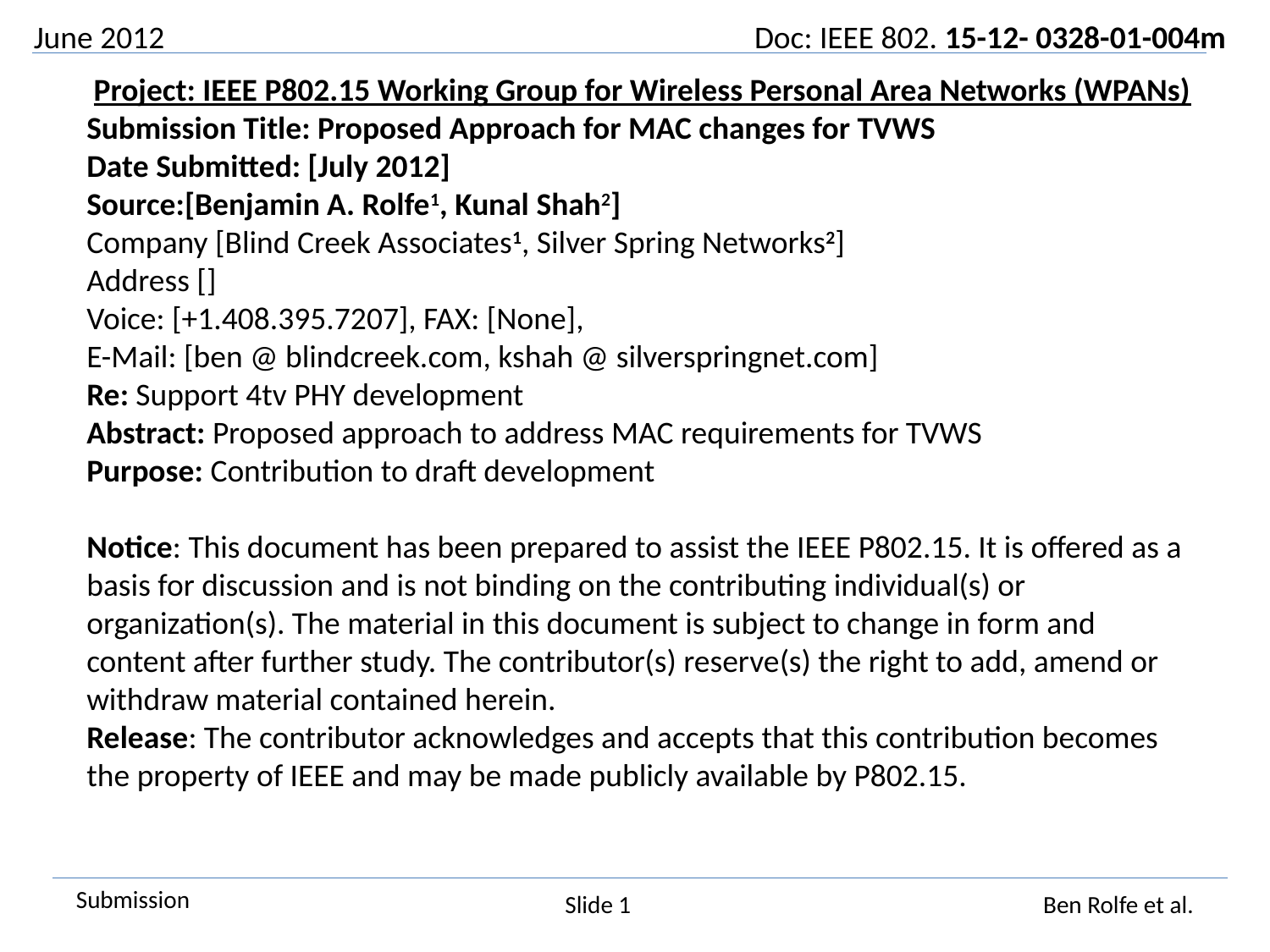

Project: IEEE P802.15 Working Group for Wireless Personal Area Networks (WPANs)
Submission Title: Proposed Approach for MAC changes for TVWS
Date Submitted: [July 2012]
Source:[Benjamin A. Rolfe1, Kunal Shah2]
Company [Blind Creek Associates1, Silver Spring Networks2]
Address []
Voice: [+1.408.395.7207], FAX: [None],
E-Mail: [ben @ blindcreek.com, kshah @ silverspringnet.com]
Re: Support 4tv PHY development
Abstract: Proposed approach to address MAC requirements for TVWS
Purpose: Contribution to draft development

Notice: This document has been prepared to assist the IEEE P802.15. It is offered as a basis for discussion and is not binding on the contributing individual(s) or organization(s). The material in this document is subject to change in form and content after further study. The contributor(s) reserve(s) the right to add, amend or withdraw material contained herein.
Release: The contributor acknowledges and accepts that this contribution becomes the property of IEEE and may be made publicly available by P802.15.
1
Ben Rolfe et al.